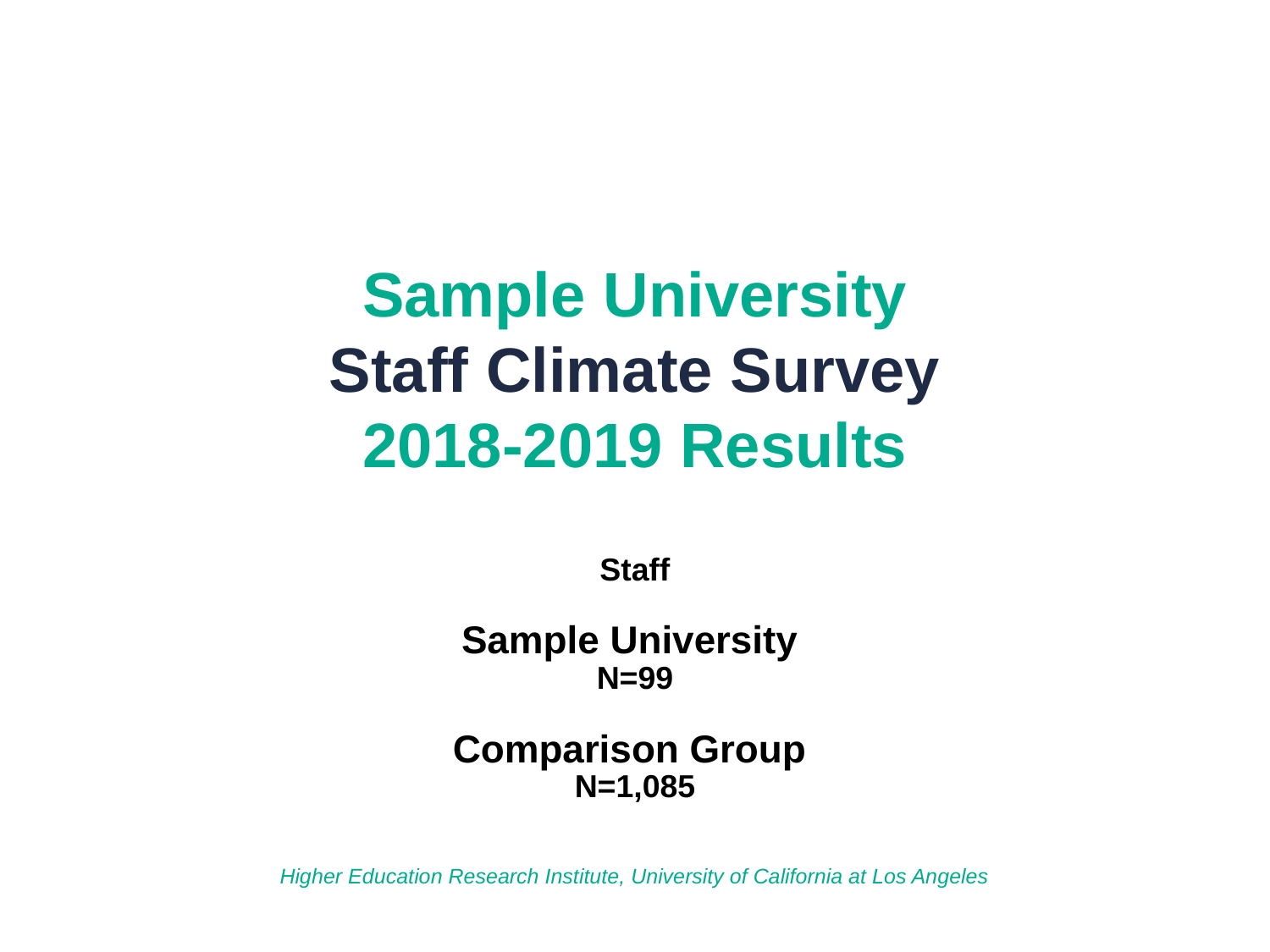

# Sample University Staff Climate Survey 2018-2019 Results
Staff

Sample University
N=99

Comparison Group
N=1,085

Higher Education Research Institute, University of California at Los Angeles